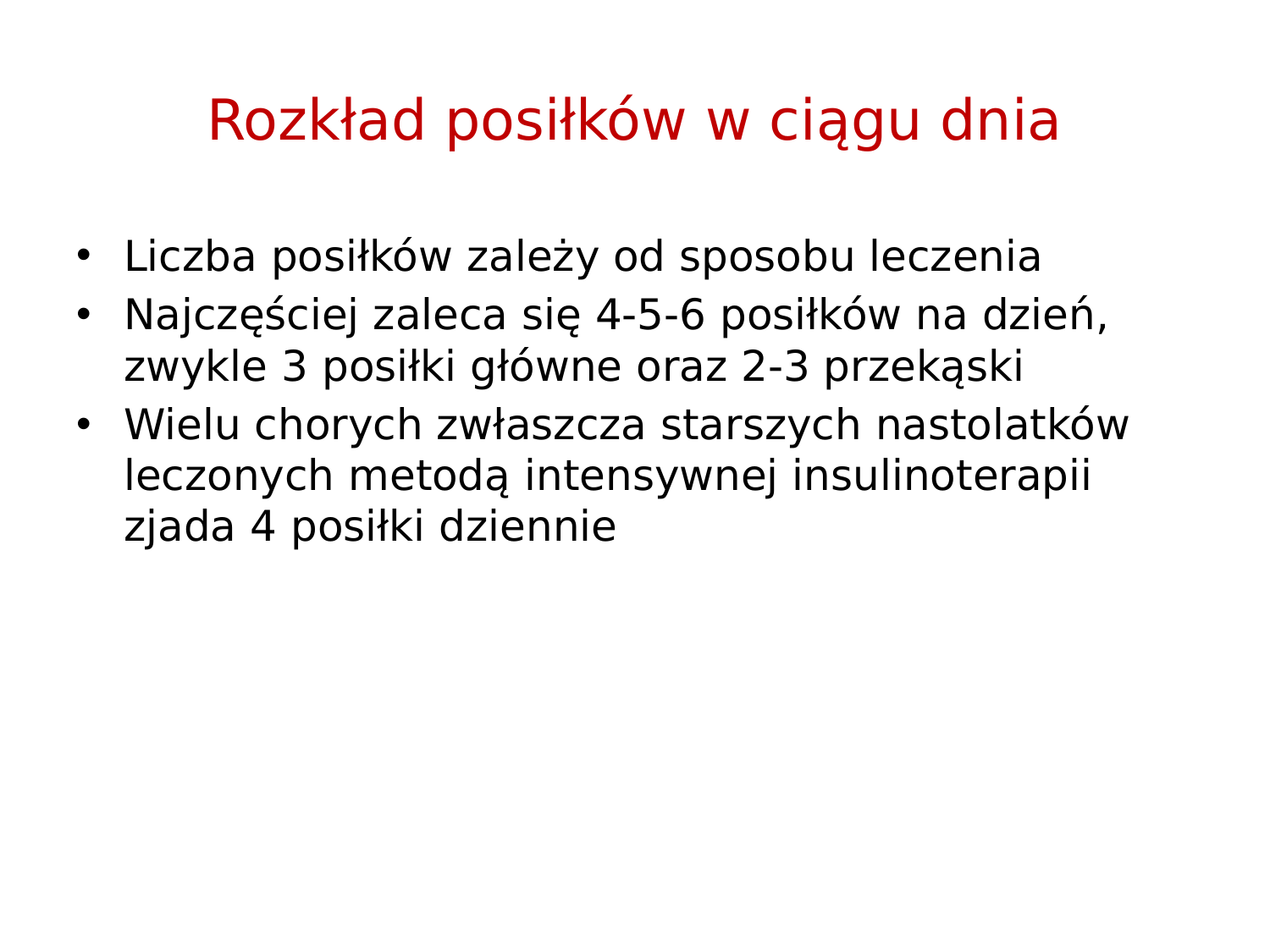

# Rozkład posiłków w ciągu dnia
Liczba posiłków zależy od sposobu leczenia
Najczęściej zaleca się 4-5-6 posiłków na dzień, zwykle 3 posiłki główne oraz 2-3 przekąski
Wielu chorych zwłaszcza starszych nastolatków leczonych metodą intensywnej insulinoterapii zjada 4 posiłki dziennie